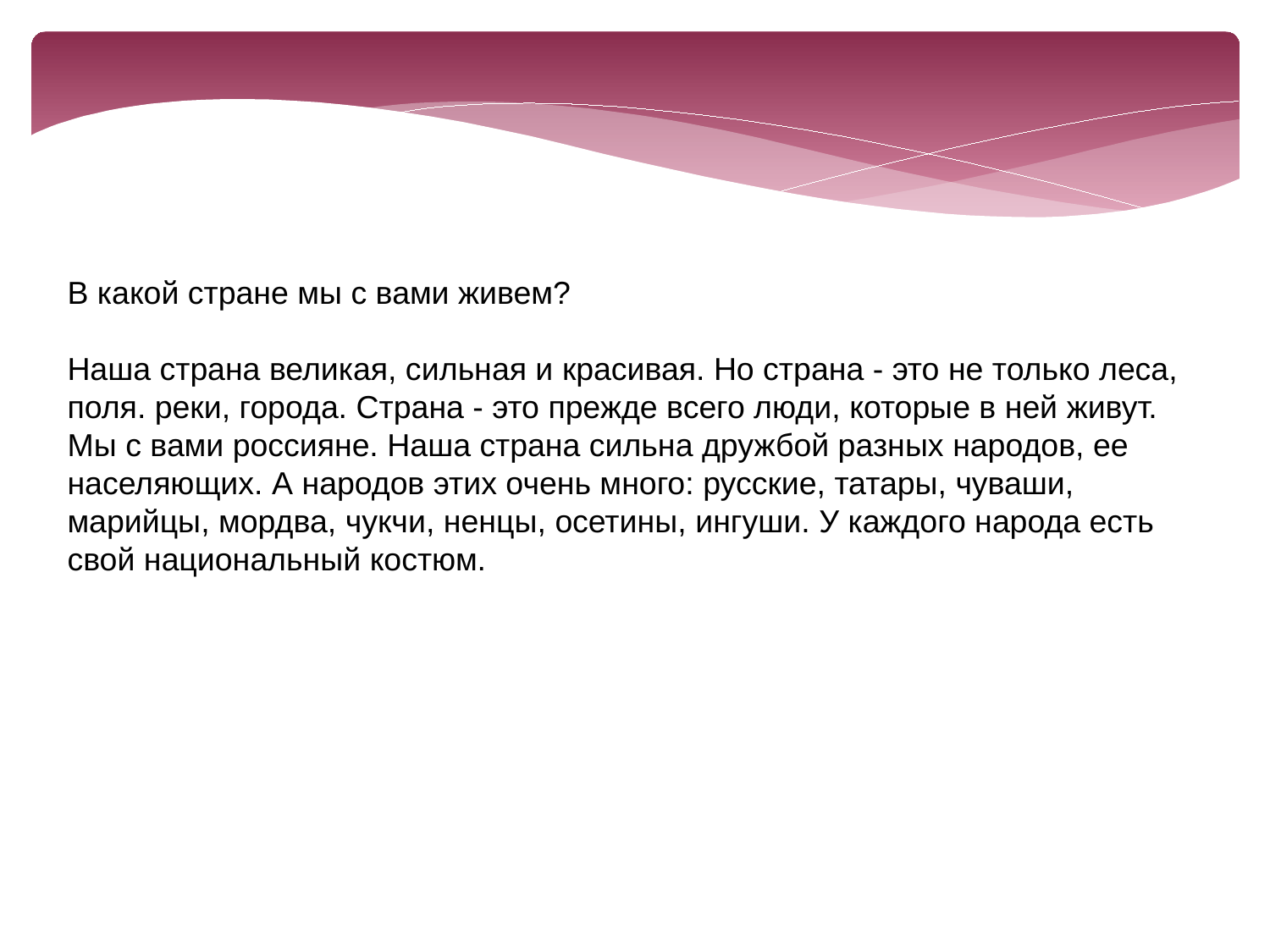

В какой стране мы с вами живем?

Наша страна великая, сильная и красивая. Но страна - это не только леса, поля. реки, города. Страна - это прежде всего люди, которые в ней живут. Мы с вами россияне. Наша страна сильна дружбой разных народов, ее населяющих. А народов этих очень много: русские, татары, чуваши, марийцы, мордва, чукчи, ненцы, осетины, ингуши. У каждого народа есть свой национальный костюм.